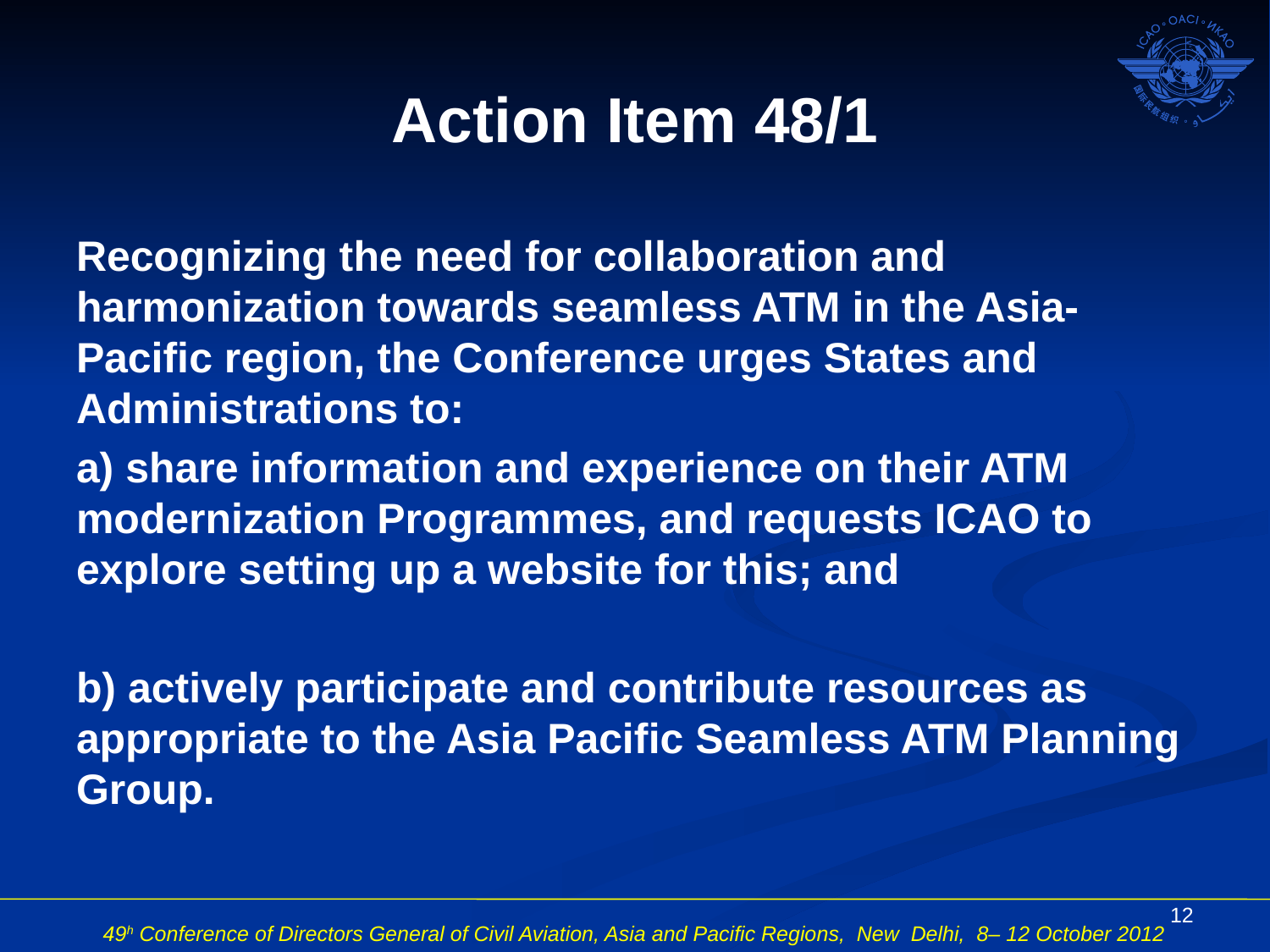

# Action Item 48/1
Recognizing the need for collaboration and harmonization towards seamless ATM in the Asia-Pacific region, the Conference urges States and Administrations to:
a) share information and experience on their ATM modernization Programmes, and requests ICAO to explore setting up a website for this; and

b) actively participate and contribute resources as appropriate to the Asia Pacific Seamless ATM Planning Group.

12